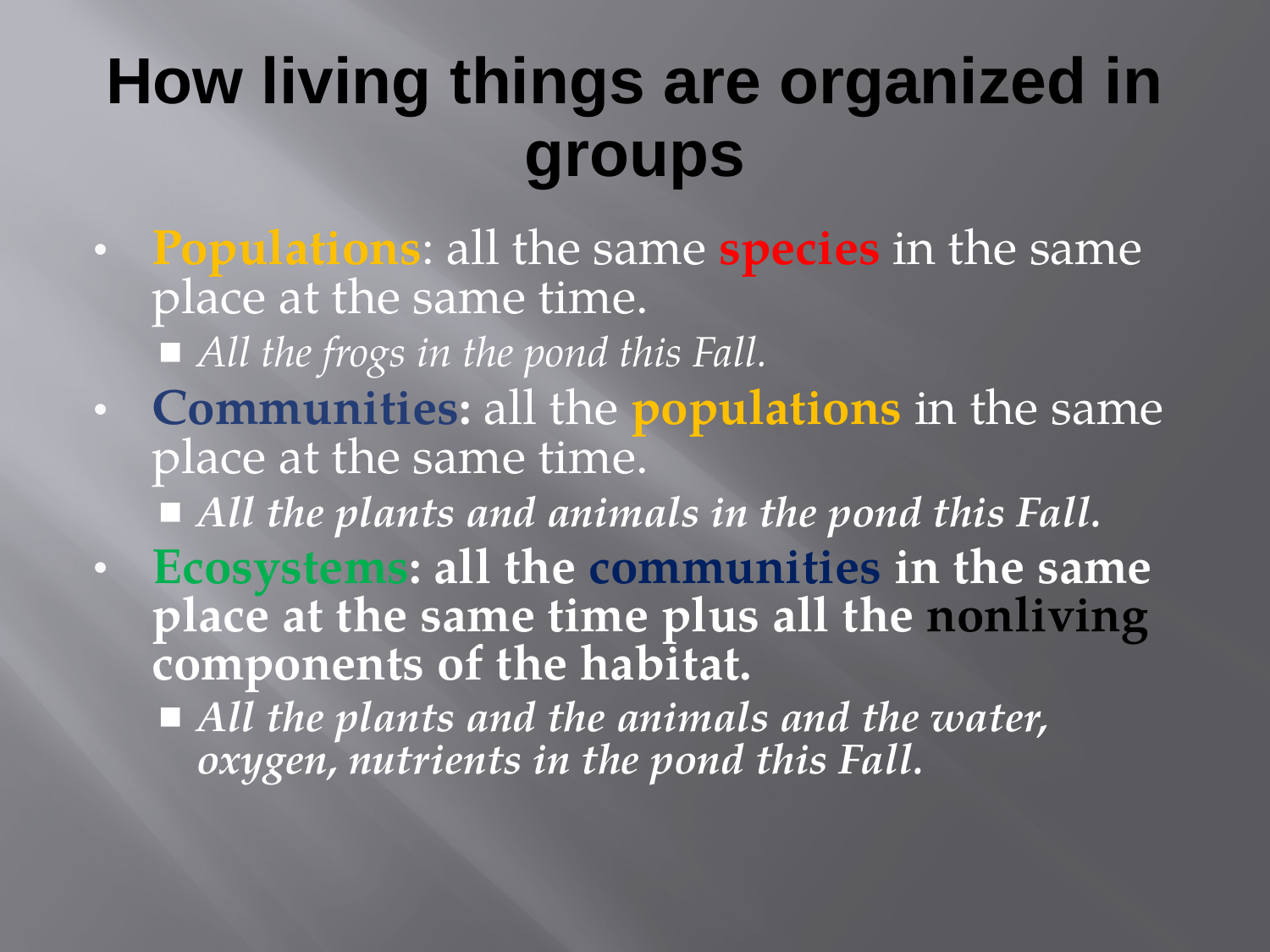

# How living things are organized in groups
Populations: all the same species in the same place at the same time.
All the frogs in the pond this Fall.
Communities: all the populations in the same place at the same time.
All the plants and animals in the pond this Fall.
Ecosystems: all the communities in the same place at the same time plus all the nonliving components of the habitat.
All the plants and the animals and the water, oxygen, nutrients in the pond this Fall.